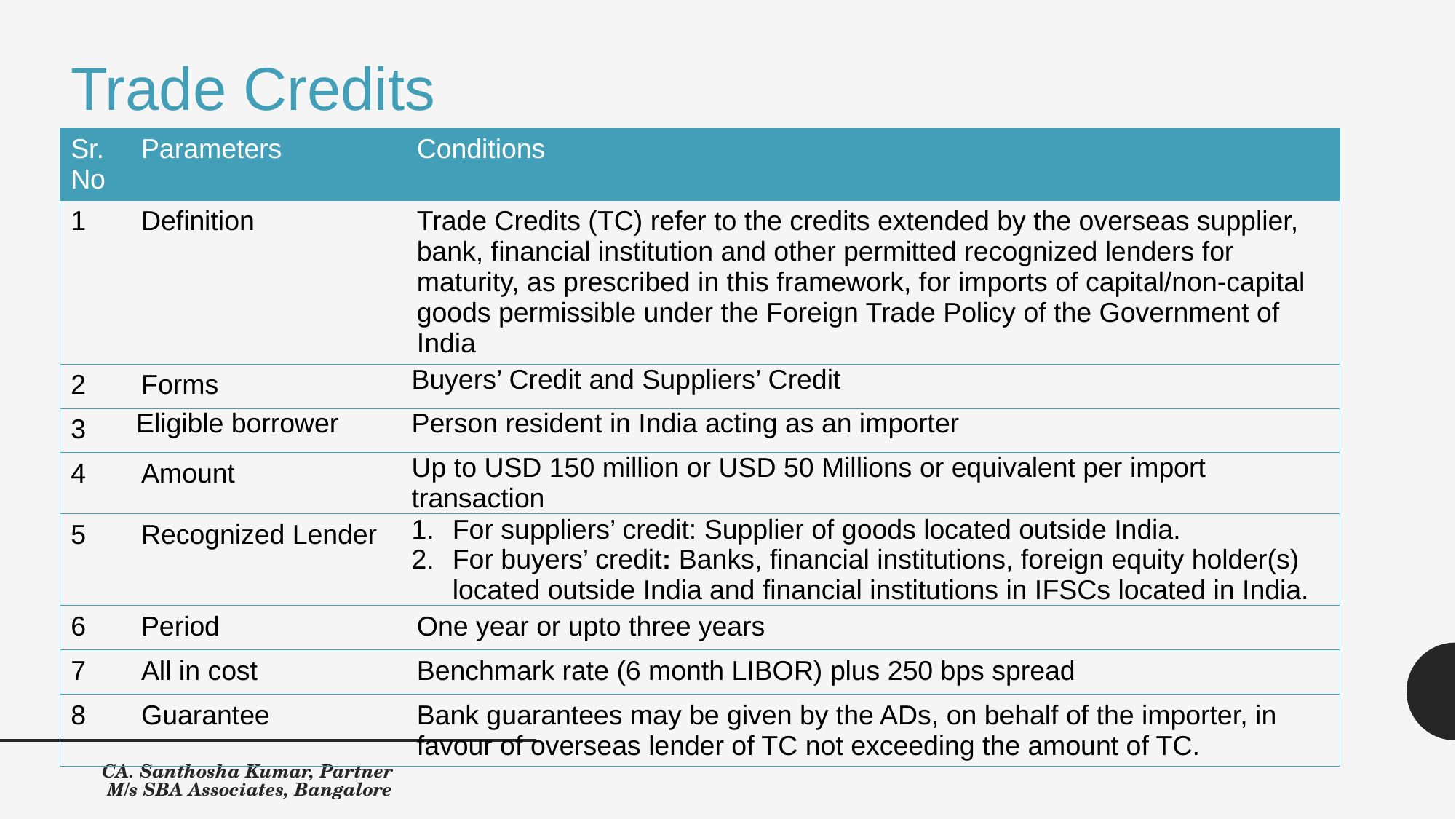

Trade Credits
| Sr. No | Parameters | Conditions |
| --- | --- | --- |
| 1 | Definition | Trade Credits (TC) refer to the credits extended by the overseas supplier, bank, financial institution and other permitted recognized lenders for maturity, as prescribed in this framework, for imports of capital/non-capital goods permissible under the Foreign Trade Policy of the Government of India |
| 2 | Forms | Buyers’ Credit and Suppliers’ Credit |
| 3 | Eligible borrower | Person resident in India acting as an importer |
| 4 | Amount | Up to USD 150 million or USD 50 Millions or equivalent per import transaction |
| 5 | Recognized Lender | For suppliers’ credit: Supplier of goods located outside India.  For buyers’ credit: Banks, financial institutions, foreign equity holder(s) located outside India and financial institutions in IFSCs located in India. |
| 6 | Period | One year or upto three years |
| 7 | All in cost | Benchmark rate (6 month LIBOR) plus 250 bps spread |
| 8 | Guarantee | Bank guarantees may be given by the ADs, on behalf of the importer, in favour of overseas lender of TC not exceeding the amount of TC. |
CA. Santhosha Kumar, Partner                           M/s SBA Associates, Bangalore